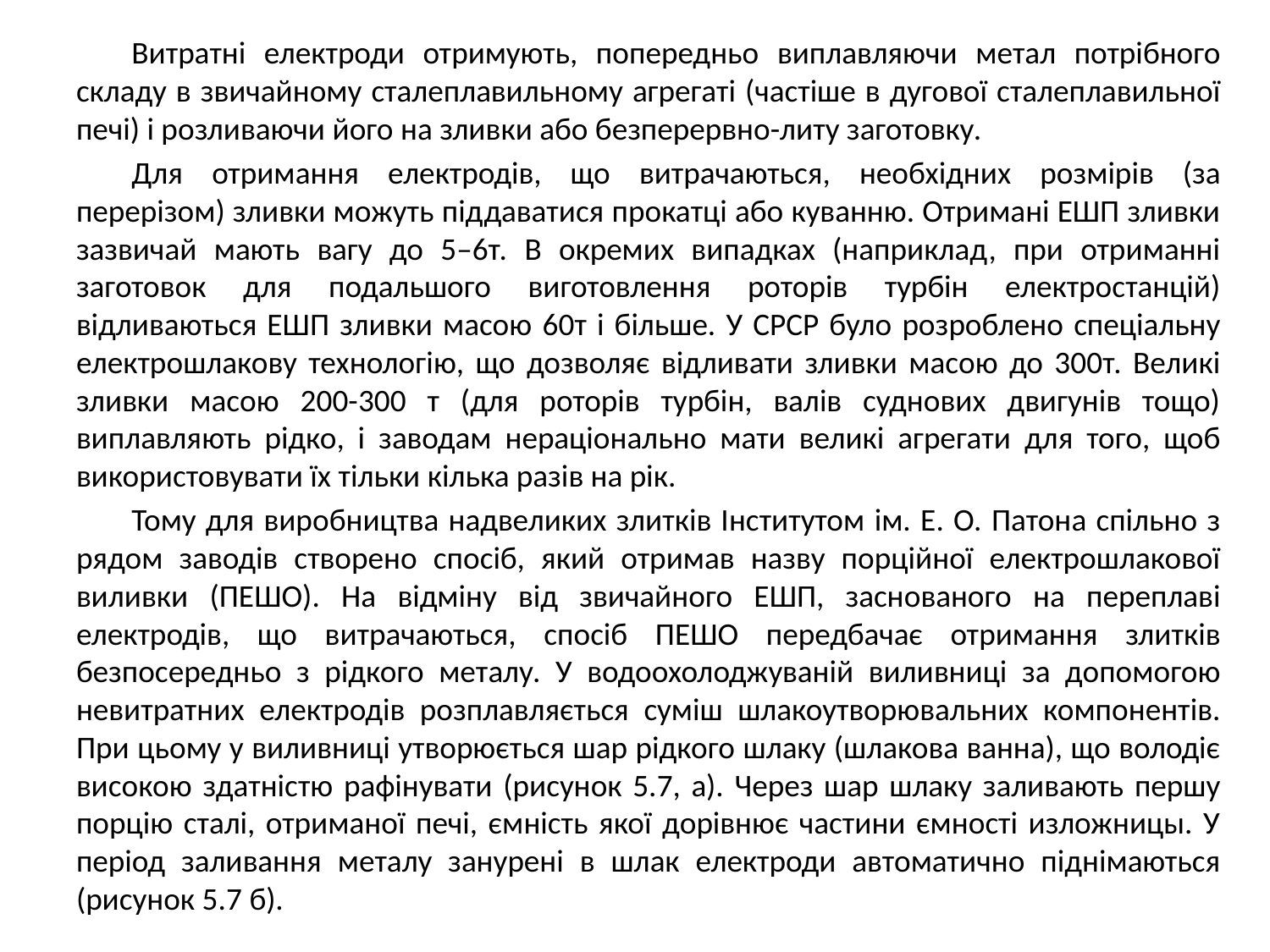

Витратні електроди отримують, попередньо виплавляючи метал потрібного складу в звичайному сталеплавильному агрегаті (частіше в дугової сталеплавильної печі) і розливаючи його на зливки або безперервно-литу заготовку.
Для отримання електродів, що витрачаються, необхідних розмірів (за перерізом) зливки можуть піддаватися прокатці або куванню. Отримані ЕШП зливки зазвичай мають вагу до 5–6т. В окремих випадках (наприклад, при отриманні заготовок для подальшого виготовлення роторів турбін електростанцій) відливаються ЕШП зливки масою 60т і більше. У СРСР було розроблено спеціальну електрошлакову технологію, що дозволяє відливати зливки масою до 300т. Великі зливки масою 200-300 т (для роторів турбін, валів суднових двигунів тощо) виплавляють рідко, і заводам нераціонально мати великі агрегати для того, щоб використовувати їх тільки кілька разів на рік.
Тому для виробництва надвеликих злитків Інститутом ім. Е. О. Патона спільно з рядом заводів створено спосіб, який отримав назву порційної електрошлакової виливки (ПЕШО). На відміну від звичайного ЕШП, заснованого на переплаві електродів, що витрачаються, спосіб ПЕШО передбачає отримання злитків безпосередньо з рідкого металу. У водоохолоджуваній виливниці за допомогою невитратних електродів розплавляється суміш шлакоутворювальних компонентів. При цьому у виливниці утворюється шар рідкого шлаку (шлакова ванна), що володіє високою здатністю рафінувати (рисунок 5.7, а). Через шар шлаку заливають першу порцію сталі, отриманої печі, ємність якої дорівнює частини ємності изложницы. У період заливання металу занурені в шлак електроди автоматично піднімаються (рисунок 5.7 б).